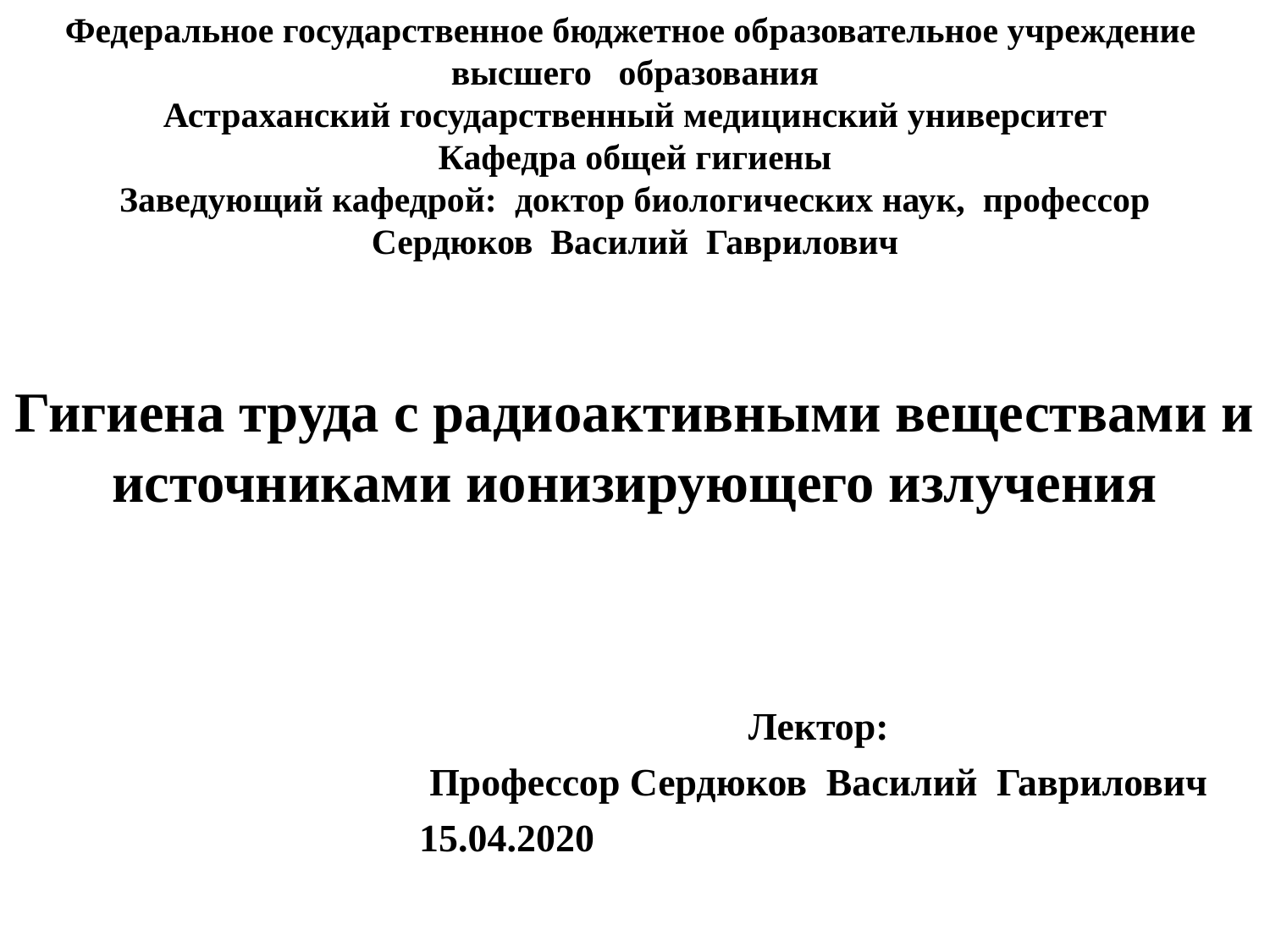

Федеральное государственное бюджетное образовательное учреждение
высшего   образования
Астраханский государственный медицинский университет
Кафедра общей гигиены
Заведующий кафедрой:  доктор биологических наук,  профессор
Сердюков  Василий  Гаврилович

Гигиена труда с радиоактивными веществами и источниками ионизирующего излучения

Лектор:
Профессор Сердюков  Василий  Гаврилович
15.04.2020